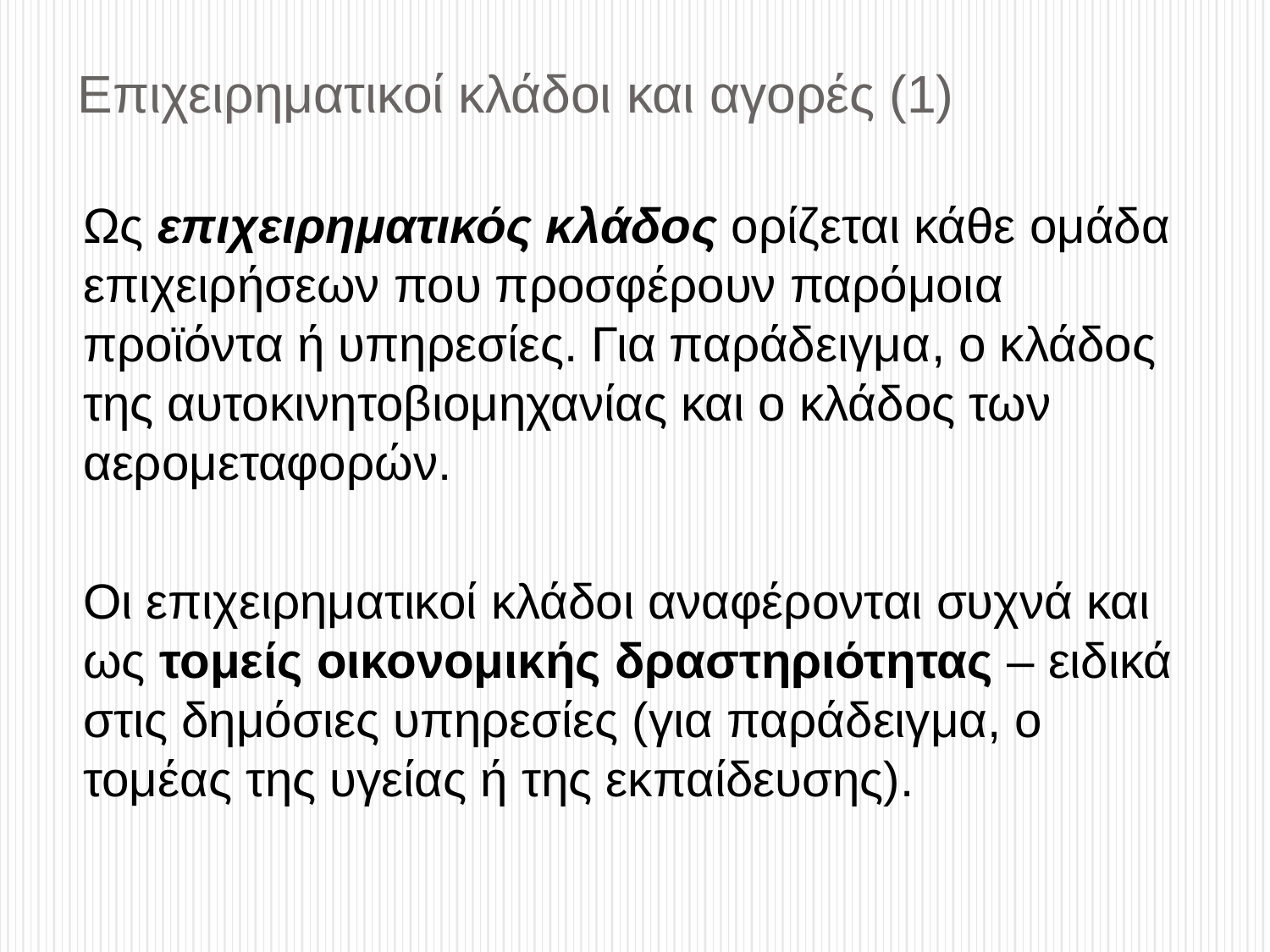

# Επιχειρηματικοί κλάδοι και αγορές (1)
Ως επιχειρηματικός κλάδος ορίζεται κάθε ομάδα επιχειρήσεων που προσφέρουν παρόμοια προϊόντα ή υπηρεσίες. Για παράδειγμα, ο κλάδος της αυτοκινητοβιομηχανίας και ο κλάδος των αερομεταφορών.

Οι επιχειρηματικοί κλάδοι αναφέρονται συχνά και ως τομείς οικονομικής δραστηριότητας – ειδικά στις δημόσιες υπηρεσίες (για παράδειγμα, ο τομέας της υγείας ή της εκπαίδευσης).